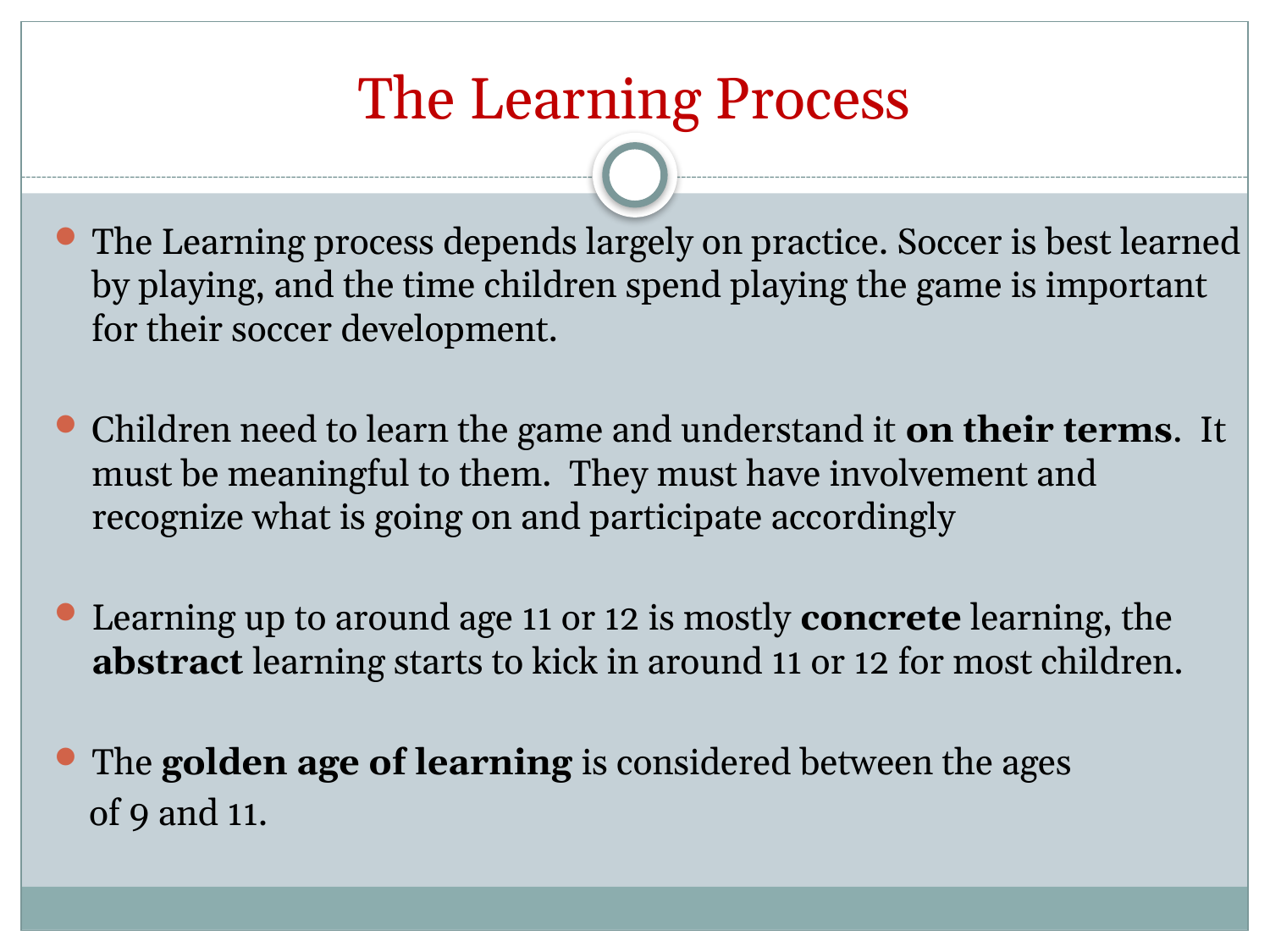

# The Learning Process
The Learning process depends largely on practice. Soccer is best learned by playing, and the time children spend playing the game is important for their soccer development.

Children need to learn the game and understand it on their terms.  It must be meaningful to them.  They must have involvement and recognize what is going on and participate accordingly

Learning up to around age 11 or 12 is mostly concrete learning, the abstract learning starts to kick in around 11 or 12 for most children.

The golden age of learning is considered between the ages
    of 9 and 11.